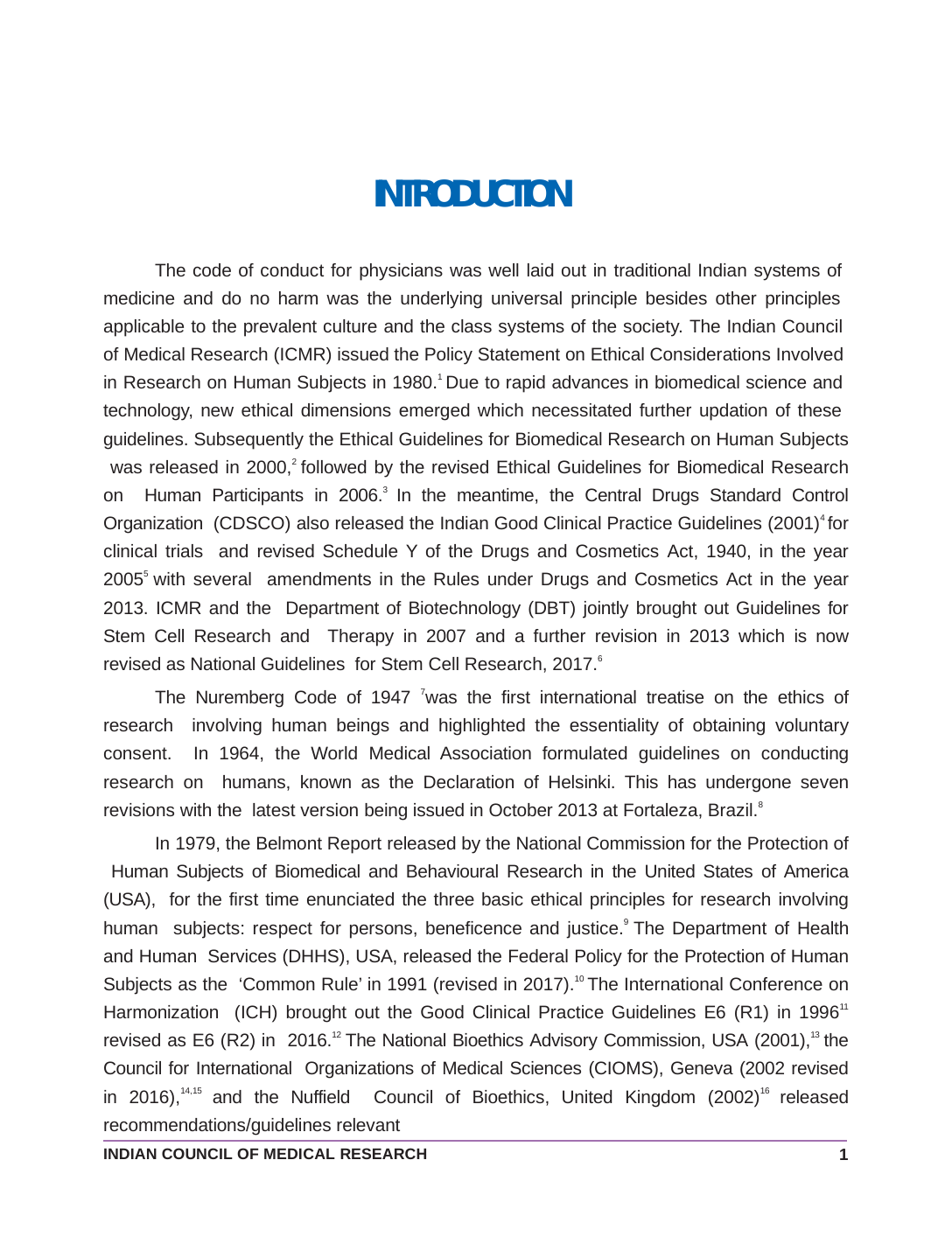

# INTRODUCTION
The code of conduct for physicians was well laid out in traditional Indian systems of  medicine and do no harm was the underlying universal principle besides other principles  applicable to the prevalent culture and the class systems of the society. The Indian Council  of Medical Research (ICMR) issued the Policy Statement on Ethical Considerations Involved  in Research on Human Subjects in 1980.1 Due to rapid advances in biomedical science and  technology, new ethical dimensions emerged which necessitated further updation of these  guidelines. Subsequently the Ethical Guidelines for Biomedical Research on Human Subjects  was released in 2000,2 followed by the revised Ethical Guidelines for Biomedical Research on  Human Participants in 2006.3 In the meantime, the Central Drugs Standard Control Organization  (CDSCO) also released the Indian Good Clinical Practice Guidelines (2001)4 for clinical trials  and revised Schedule Y of the Drugs and Cosmetics Act, 1940, in the year 20055 with several  amendments in the Rules under Drugs and Cosmetics Act in the year 2013. ICMR and the  Department of Biotechnology (DBT) jointly brought out Guidelines for Stem Cell Research and  Therapy in 2007 and a further revision in 2013 which is now revised as National Guidelines  for Stem Cell Research, 2017.6
The Nuremberg Code of 1947 7was the first international treatise on the ethics of research  involving human beings and highlighted the essentiality of obtaining voluntary consent.  In 1964, the World Medical Association formulated guidelines on conducting research on  humans, known as the Declaration of Helsinki. This has undergone seven revisions with the  latest version being issued in October 2013 at Fortaleza, Brazil.8
In 1979, the Belmont Report released by the National Commission for the Protection of  Human Subjects of Biomedical and Behavioural Research in the United States of America (USA),  for the first time enunciated the three basic ethical principles for research involving human  subjects: respect for persons, beneficence and justice.9 The Department of Health and Human  Services (DHHS), USA, released the Federal Policy for the Protection of Human Subjects as the  ‘Common Rule’ in 1991 (revised in 2017).10 The International Conference on Harmonization  (ICH) brought out the Good Clinical Practice Guidelines E6 (R1) in 199611 revised as E6 (R2) in  2016.12 The National Bioethics Advisory Commission, USA (2001),13 the Council for International  Organizations of Medical Sciences (CIOMS), Geneva (2002 revised in 2016),14,15 and the Nuffield  Council of Bioethics, United Kingdom (2002)16 released recommendations/guidelines relevant
1
INDIAN COUNCIL OF MEDICAL RESEARCH